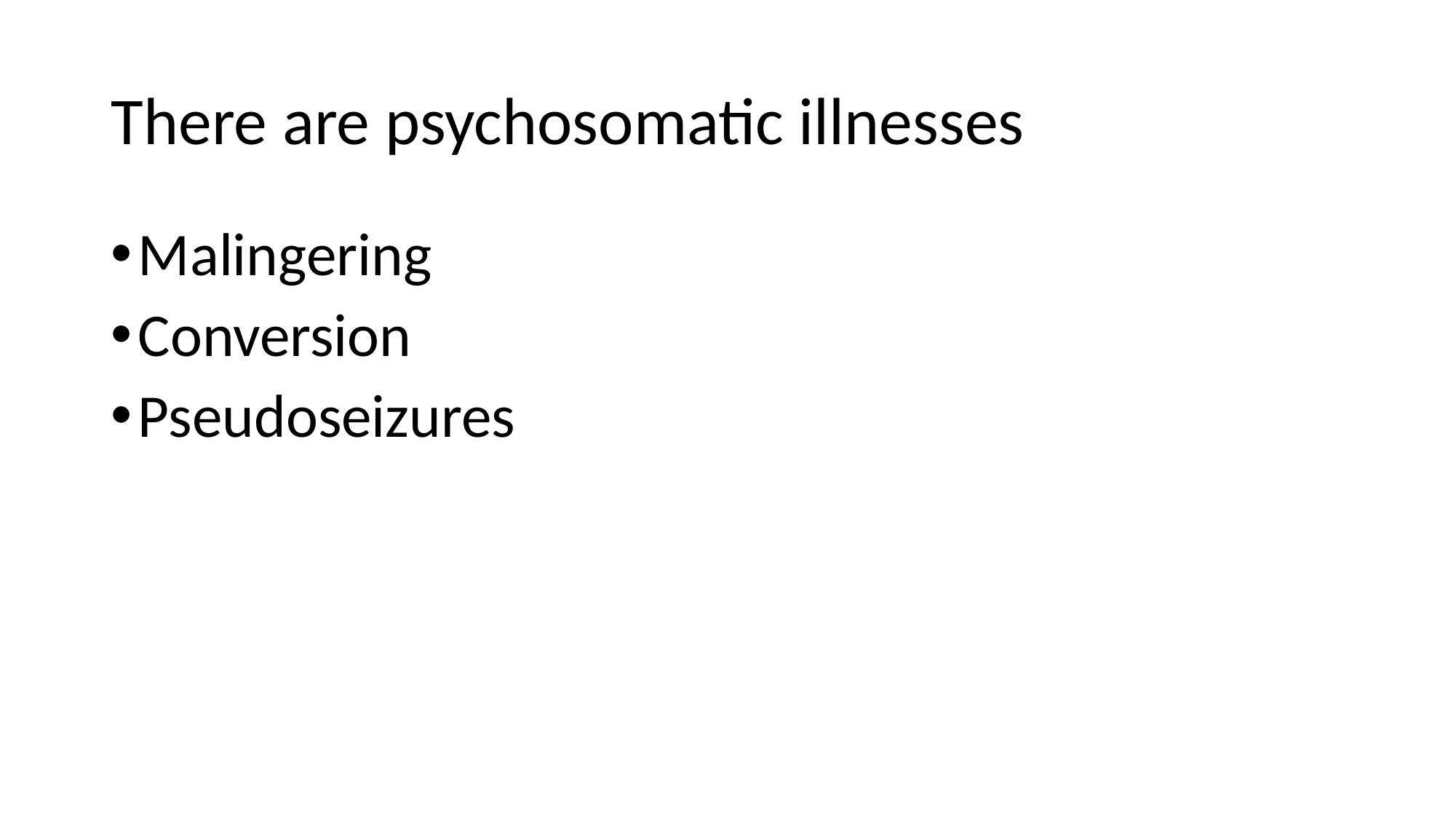

# There are psychosomatic illnesses
Malingering
Conversion
Pseudoseizures